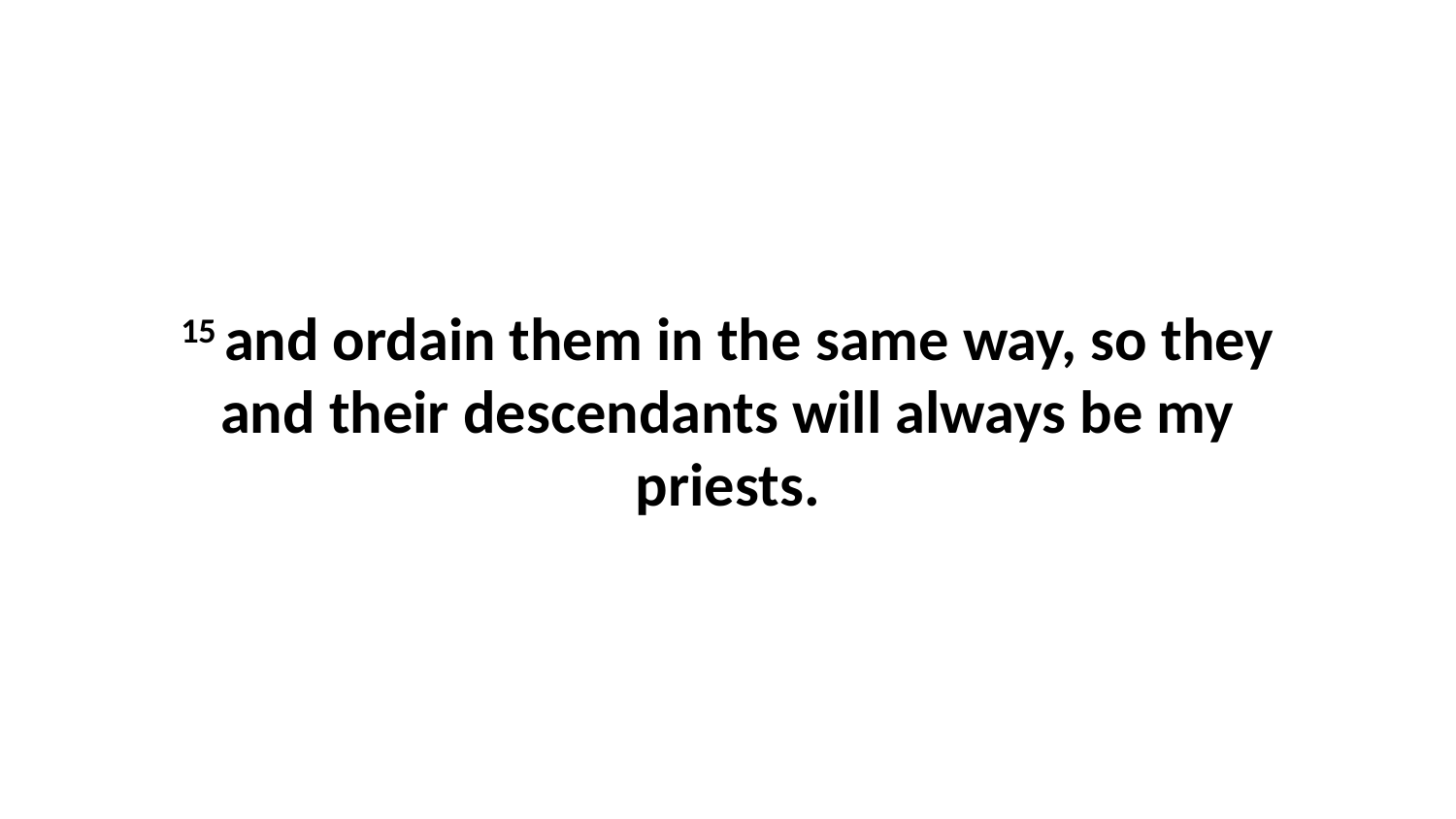

15 and ordain them in the same way, so they and their descendants will always be my priests.